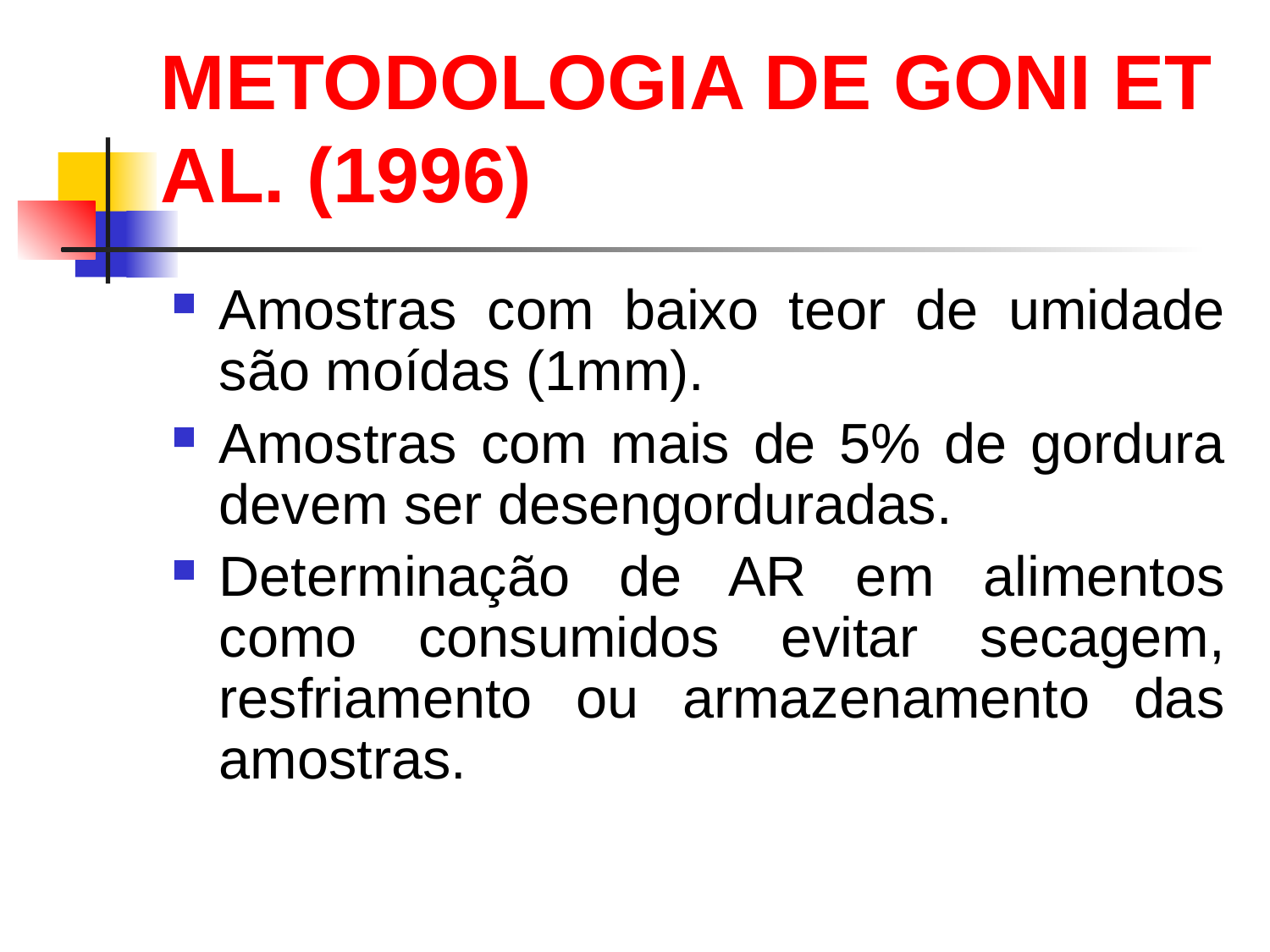

# METODOLOGIA DE GONI ET AL. (1996)
Amostras com baixo teor de umidade são moídas (1mm).
Amostras com mais de 5% de gordura devem ser desengorduradas.
Determinação de AR em alimentos como consumidos evitar secagem, resfriamento ou armazenamento das amostras.